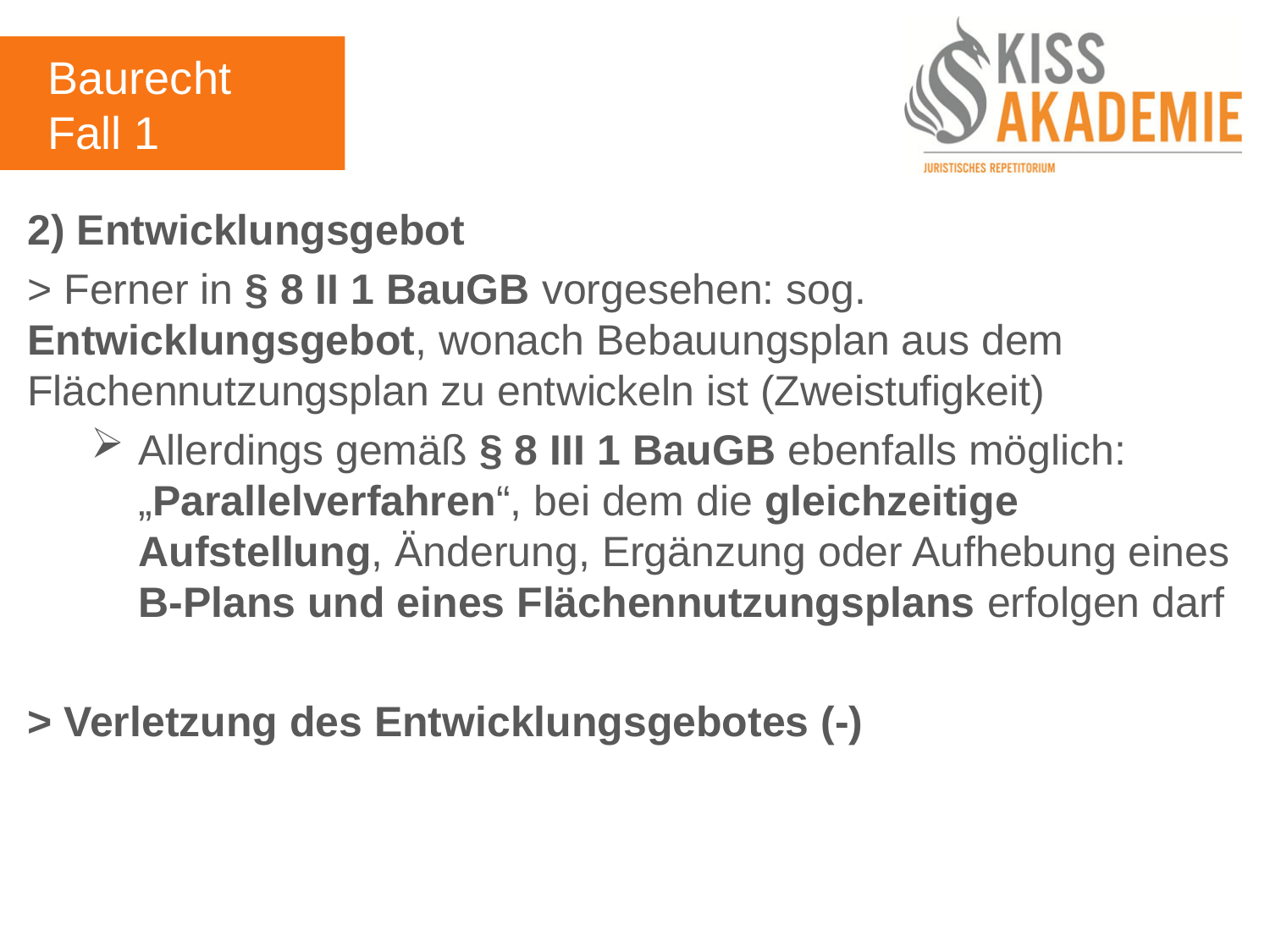

Baurecht
Fall 1
2) Entwicklungsgebot
> Ferner in § 8 II 1 BauGB vorgesehen: sog. Entwicklungsgebot, wonach Bebauungsplan aus dem Flächennutzungsplan zu entwickeln ist (Zweistufigkeit)
Allerdings gemäß § 8 III 1 BauGB ebenfalls möglich: „Parallelverfahren“, bei dem die gleichzeitige Aufstellung, Änderung, Ergänzung oder Aufhebung eines B-Plans und eines Flächennutzungsplans erfolgen darf

> Verletzung des Entwicklungsgebotes (-)